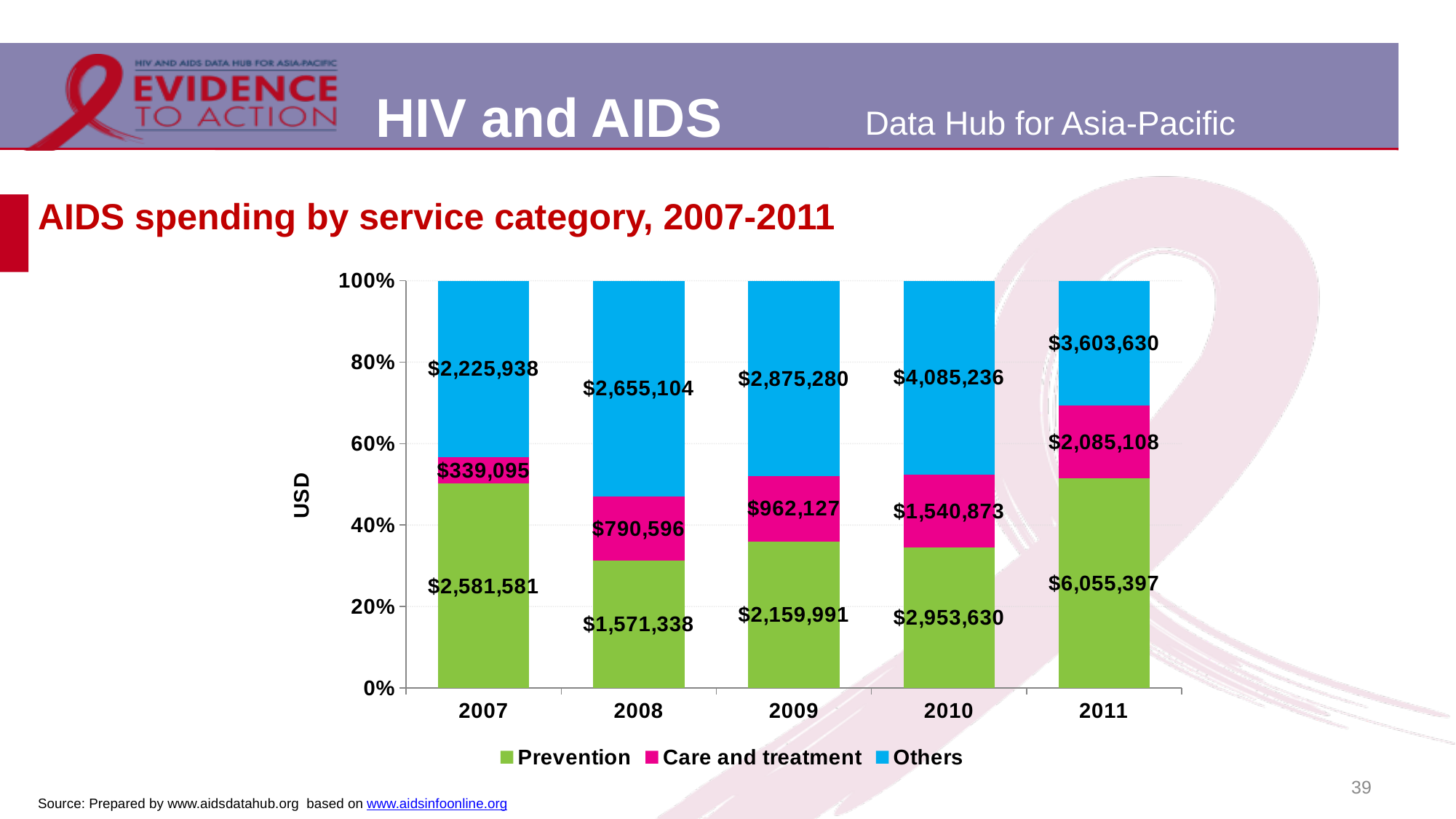

# AIDS spending by service category, 2007-2011

### Chart

| Category | Prevention | Care and treatment | Others |
|---|---|---|---|
| 2007 | 2581581.0 | 339095.0 | 2225937.5 |
| 2008 | 1571338.0 | 790596.0 | 2655104.0 |
| 2009 | 2159991.0 | 962127.0 | 2875280.0 |
| 2010 | 2953630.25 | 1540872.5 | 4085236.25 |
| 2011 | 6055397.0 | 2085108.0 | 3603630.0 |
39
Source: Prepared by www.aidsdatahub.org  based on www.aidsinfoonline.org